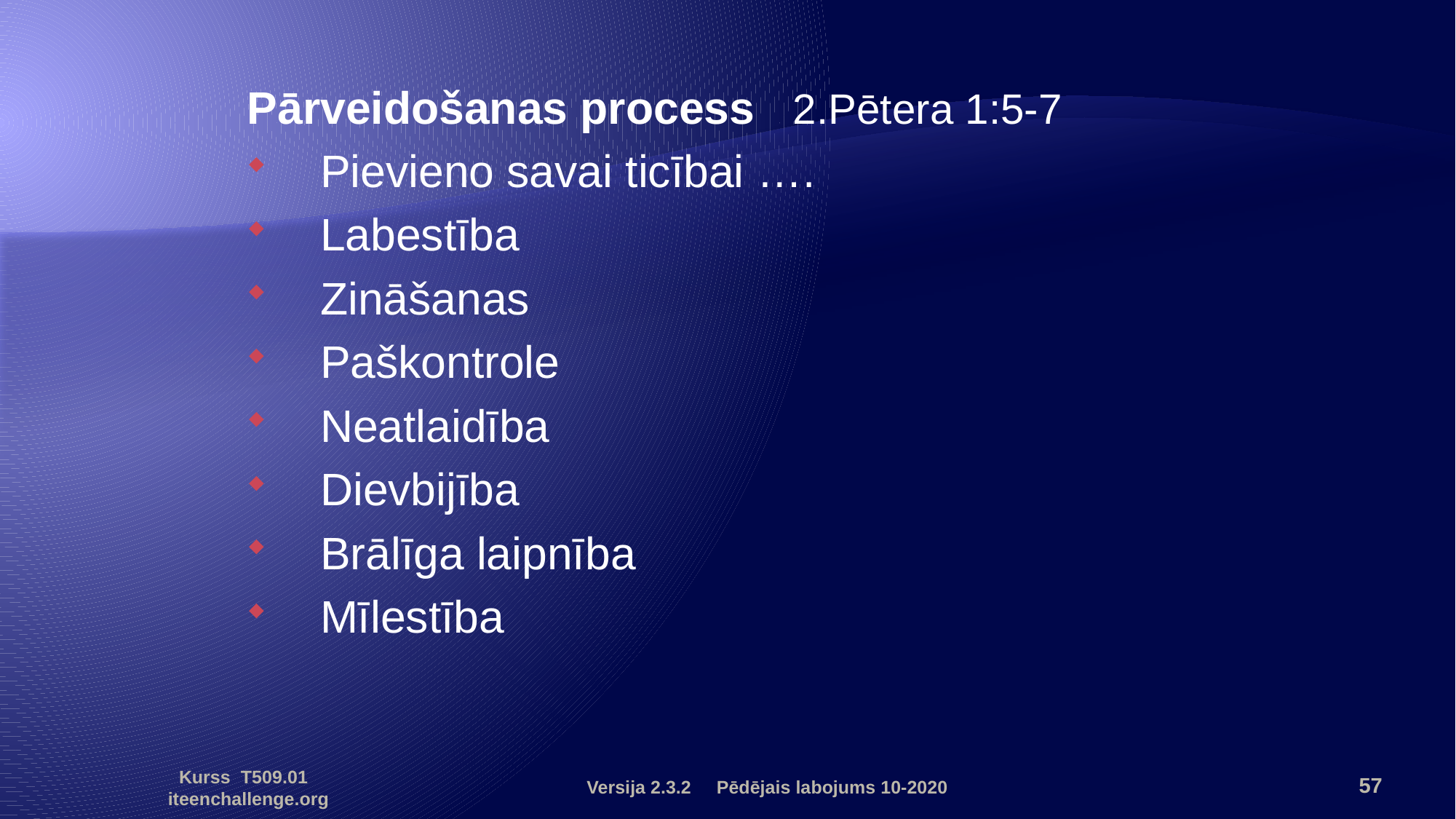

Pārveidošanas process   2.Pētera 1:5-7
Pievieno savai ticībai ….
Labestība
Zināšanas
Paškontrole
Neatlaidība
Dievbijība
Brālīga laipnība
Mīlestība
Versija 2.3.2     Pēdējais labojums 10-2020
57
Kurss  T509.01   iteenchallenge.org